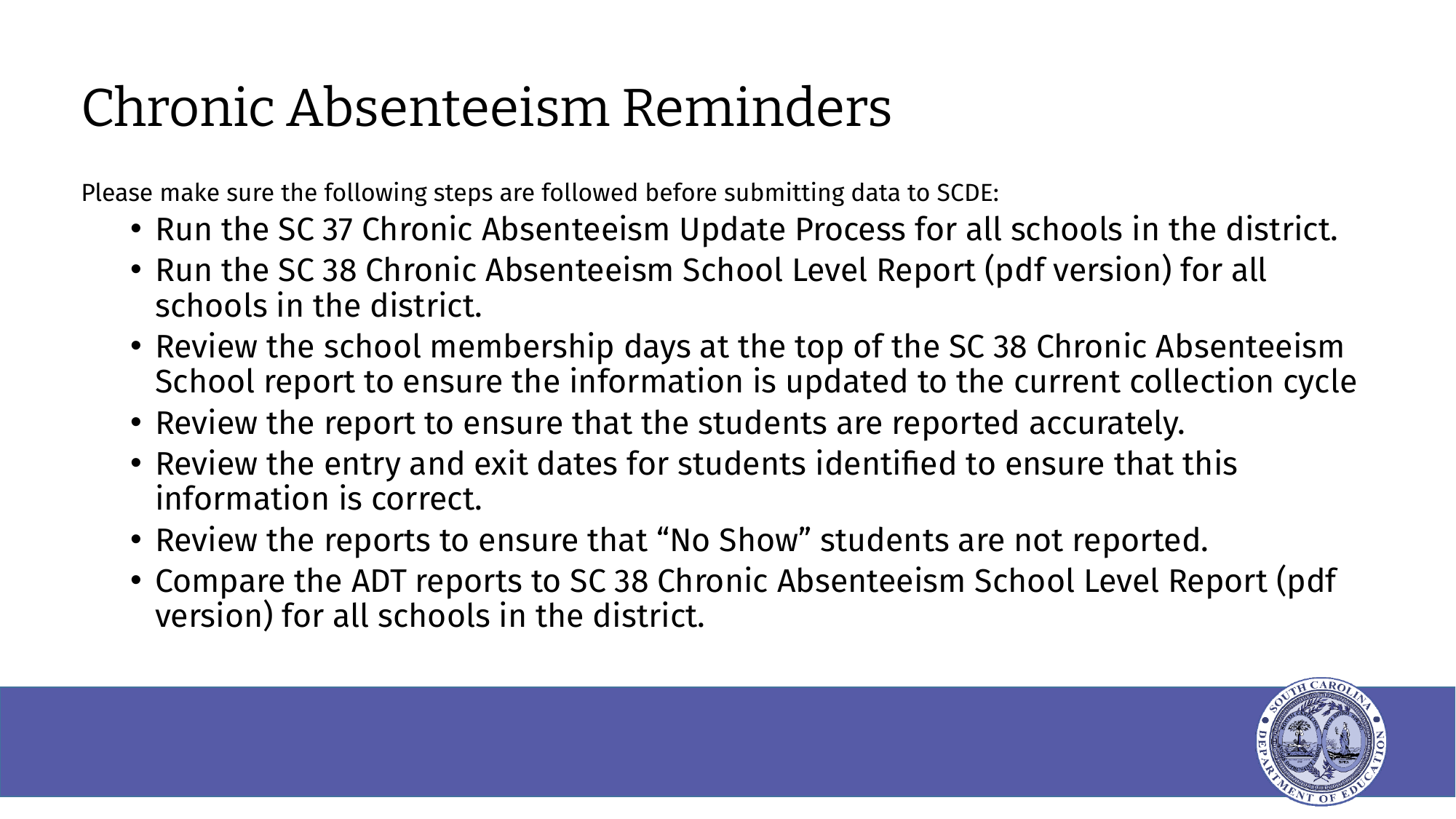

# Chronic Absenteeism Reminders
Please make sure the following steps are followed before submitting data to SCDE:
Run the SC 37 Chronic Absenteeism Update Process for all schools in the district.
Run the SC 38 Chronic Absenteeism School Level Report (pdf version) for all schools in the district.
Review the school membership days at the top of the SC 38 Chronic Absenteeism School report to ensure the information is updated to the current collection cycle
Review the report to ensure that the students are reported accurately.
Review the entry and exit dates for students identified to ensure that this information is correct.
Review the reports to ensure that “No Show” students are not reported.
Compare the ADT reports to SC 38 Chronic Absenteeism School Level Report (pdf version) for all schools in the district.